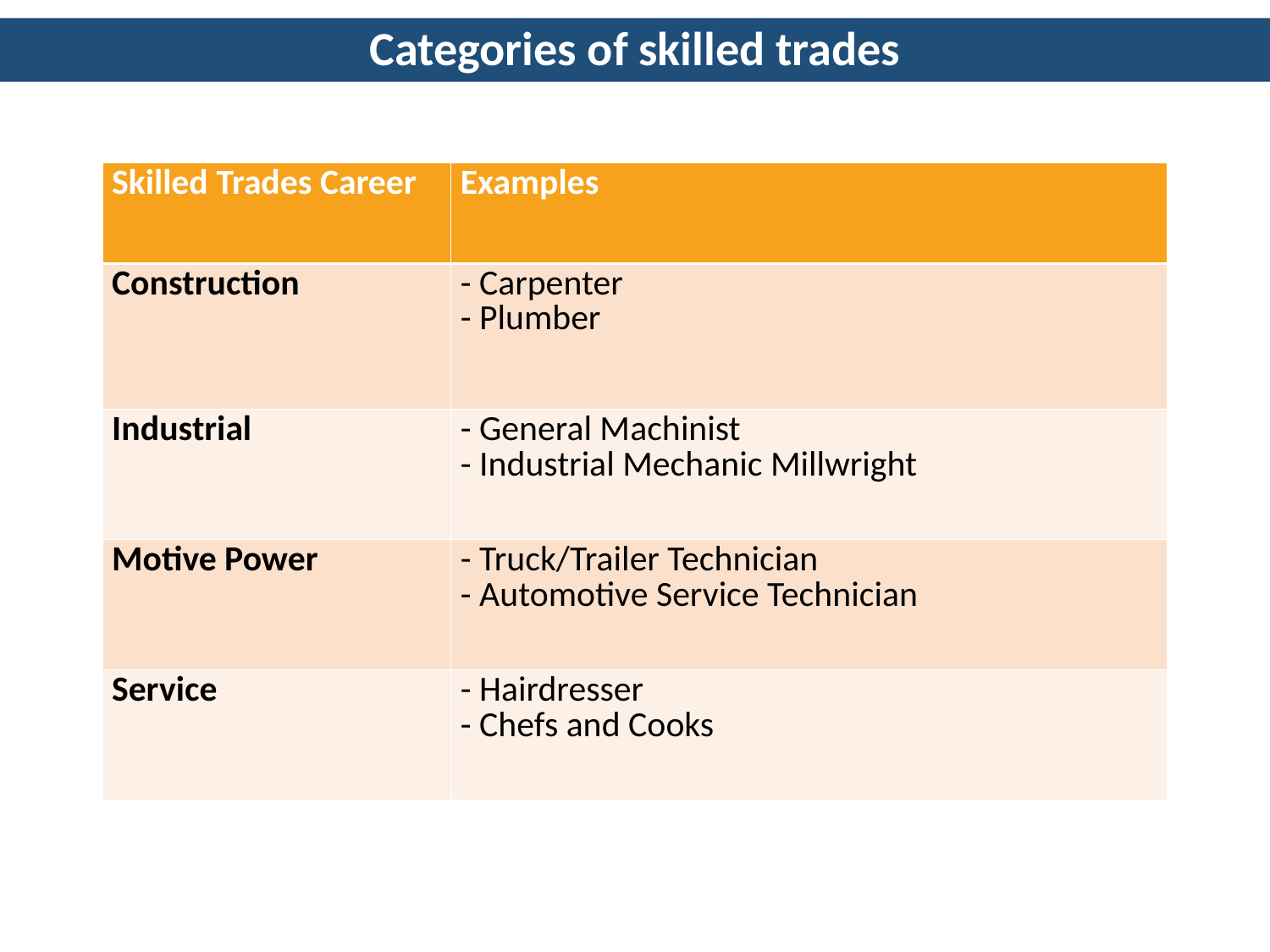

Categories of skilled trades
| Skilled Trades Career​ | Examples​ |
| --- | --- |
| Construction​ | - Carpenter - Plumber |
| Industrial​ | - General Machinist - Industrial Mechanic Millwright​ |
| Motive Power​ | - Truck/Trailer Technician​ - Automotive Service Technician​ |
| Service​ | - Hairdresser​ - Chefs and Cooks​ |